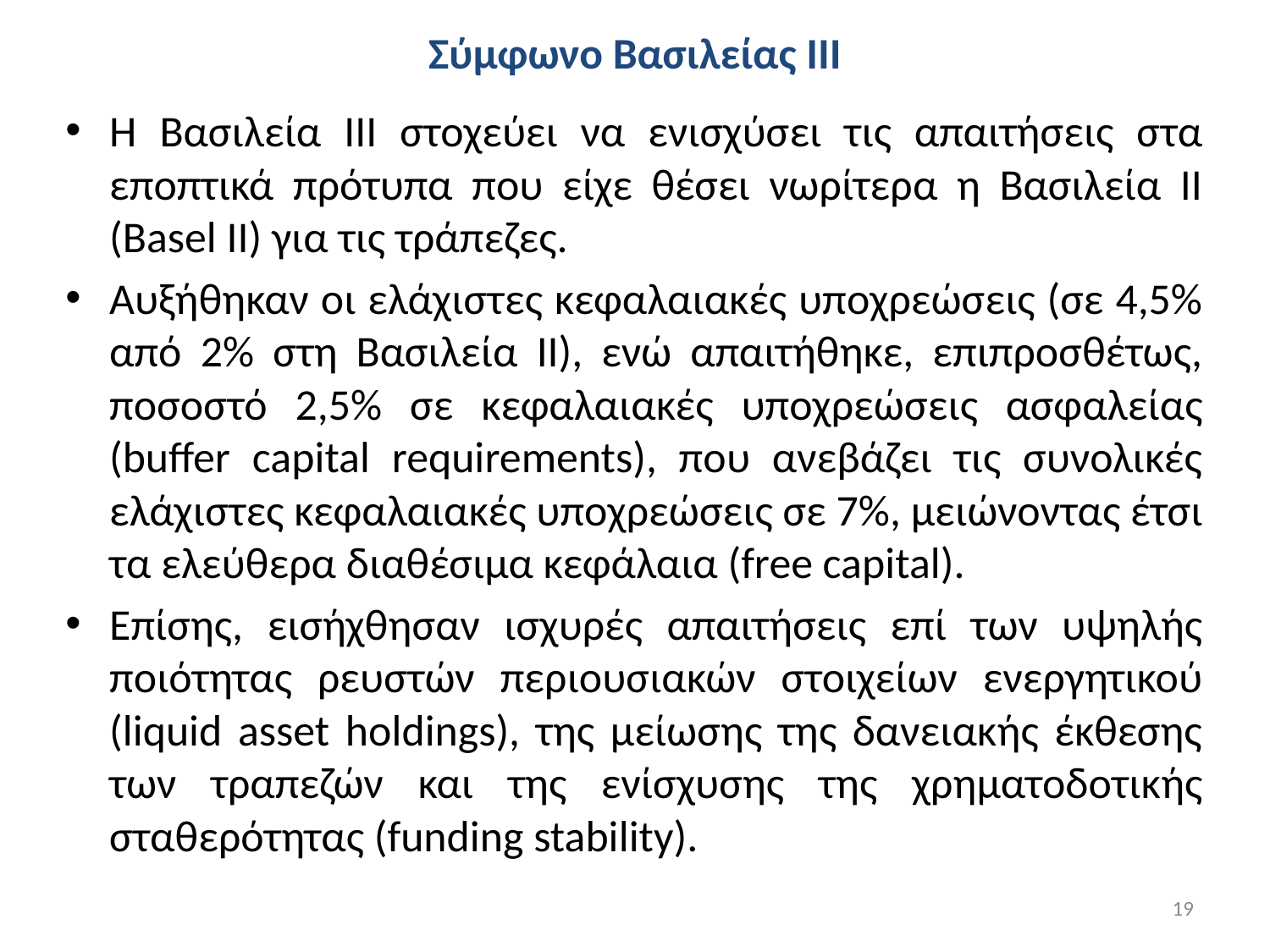

# Σύμφωνο Βασιλείας ΙΙΙ
Η Βασιλεία ΙΙΙ στοχεύει να ενισχύσει τις απαιτήσεις στα εποπτικά πρότυπα που είχε θέσει νωρίτερα η Βασιλεία ΙΙ (Basel II) για τις τράπεζες.
Αυξήθηκαν οι ελάχιστες κεφαλαιακές υποχρεώσεις (σε 4,5% από 2% στη Βασιλεία ΙΙ), ενώ απαιτήθηκε, επιπροσθέτως, ποσοστό 2,5% σε κεφαλαιακές υποχρεώσεις ασφαλείας (buffer capital requirements), που ανεβάζει τις συνολικές ελάχιστες κεφαλαιακές υποχρεώσεις σε 7%, μειώνοντας έτσι τα ελεύθερα διαθέσιμα κεφάλαια (free capital).
Επίσης, εισήχθησαν ισχυρές απαιτήσεις επί των υψηλής ποιότητας ρευστών περιουσιακών στοιχείων ενεργητικού (liquid asset holdings), της μείωσης της δανειακής έκθεσης των τραπεζών και της ενίσχυσης της χρηματοδοτικής σταθερότητας (funding stability).

19